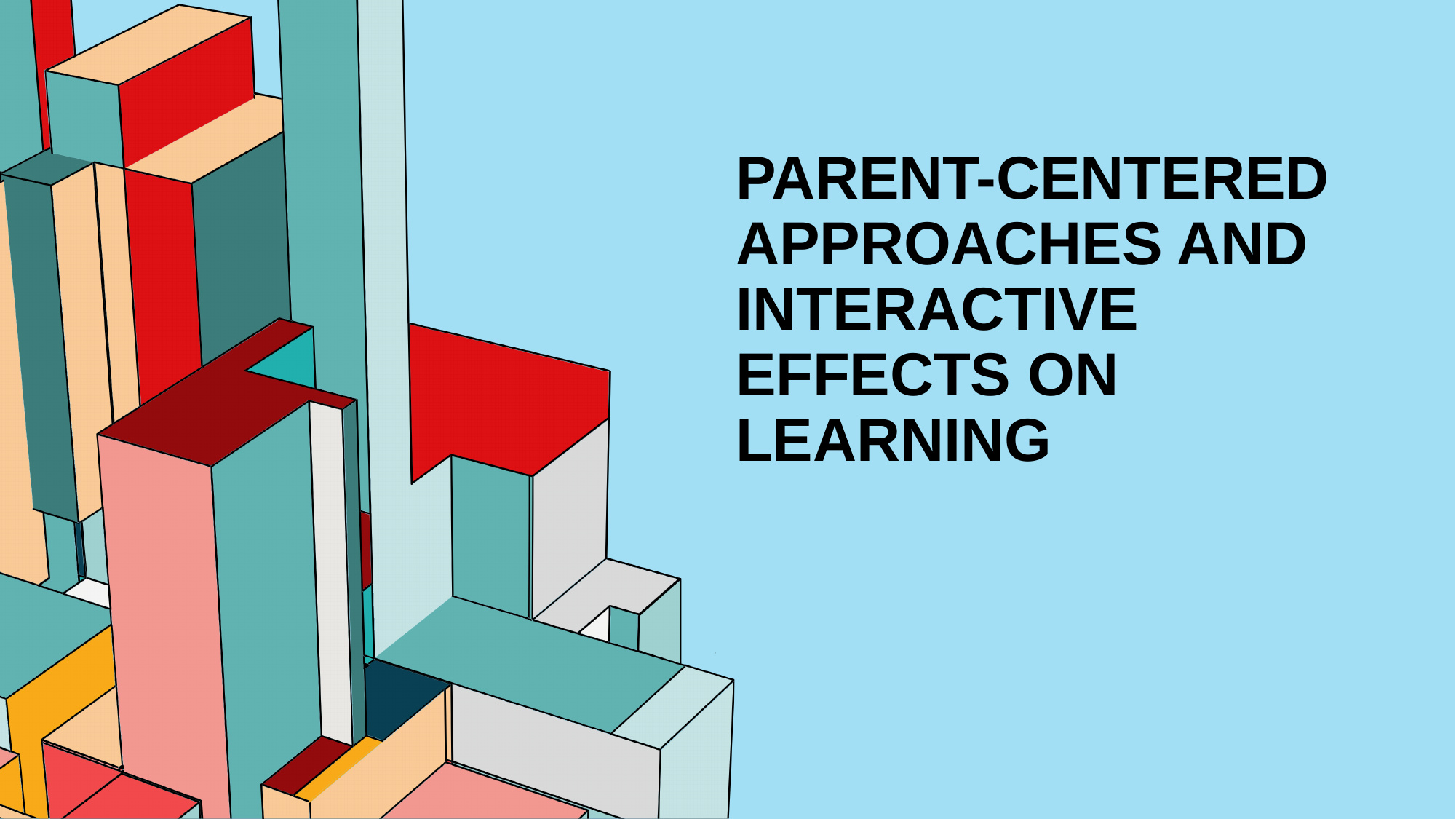

# Parent-Centered Approaches and Interactive Effects on Learning